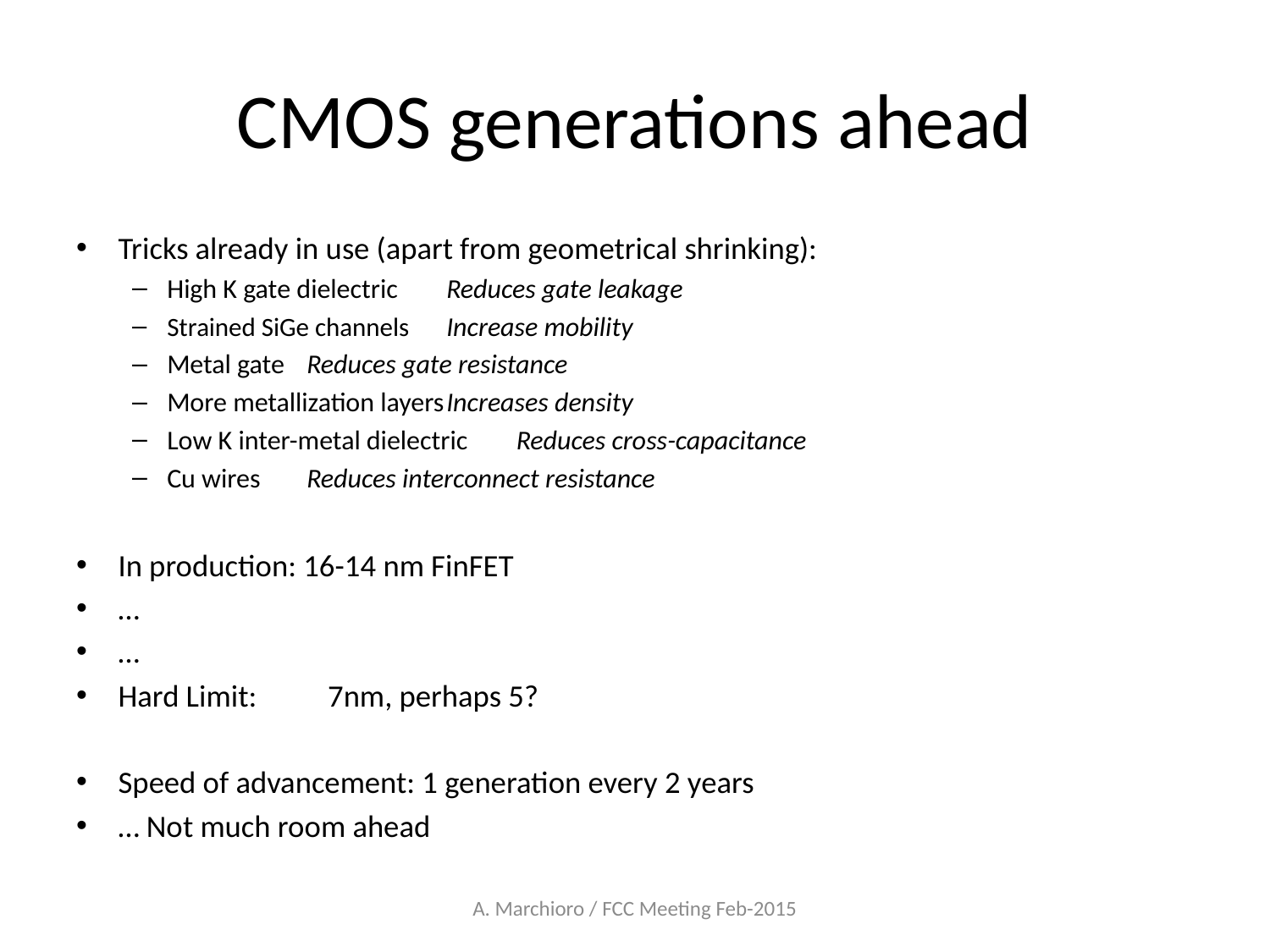

# CMOS generations ahead
Tricks already in use (apart from geometrical shrinking):
High K gate dielectric				Reduces gate leakage
Strained SiGe channels			Increase mobility
Metal gate						Reduces gate resistance
More metallization layers			Increases density
Low K inter-metal dielectric		Reduces cross-capacitance
Cu wires						Reduces interconnect resistance

In production: 16-14 nm FinFET
…
…
Hard Limit: 		7nm, perhaps 5?

Speed of advancement: 1 generation every 2 years
… Not much room ahead

A. Marchioro / FCC Meeting Feb-2015